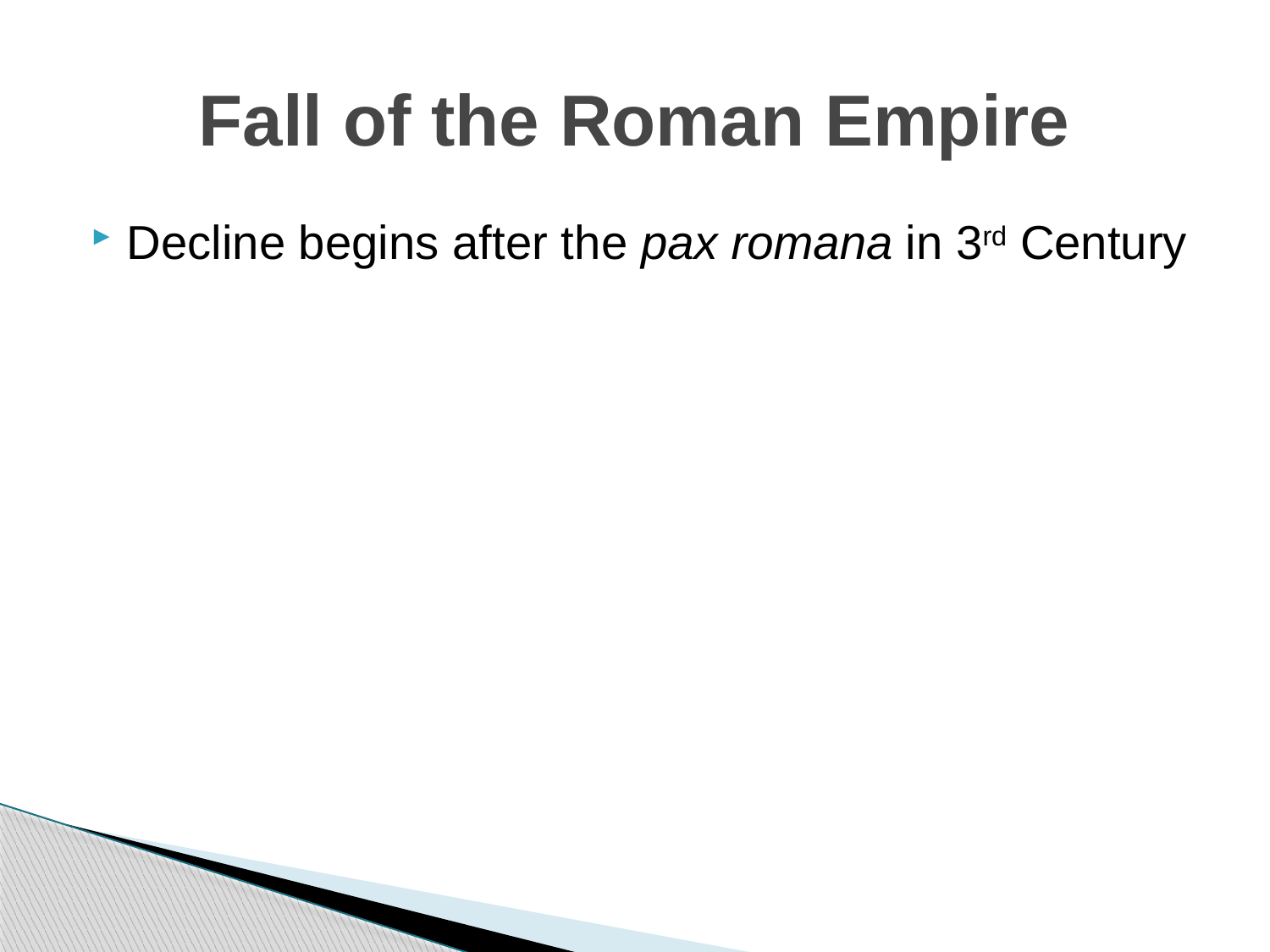

# Fall of the Roman Empire
Decline begins after the pax romana in 3rd Century